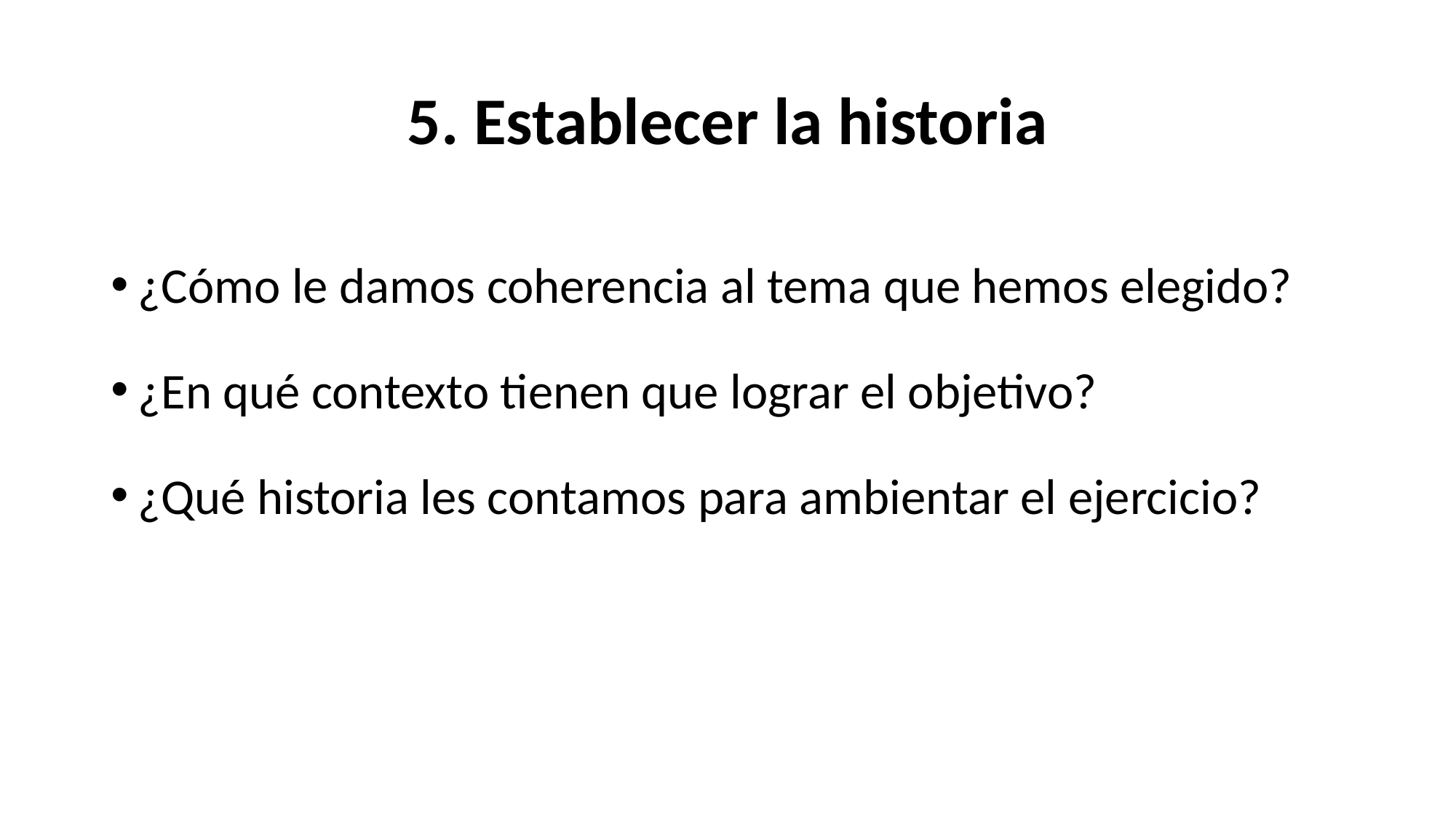

# 5. Establecer la historia
¿Cómo le damos coherencia al tema que hemos elegido?
¿En qué contexto tienen que lograr el objetivo?
¿Qué historia les contamos para ambientar el ejercicio?